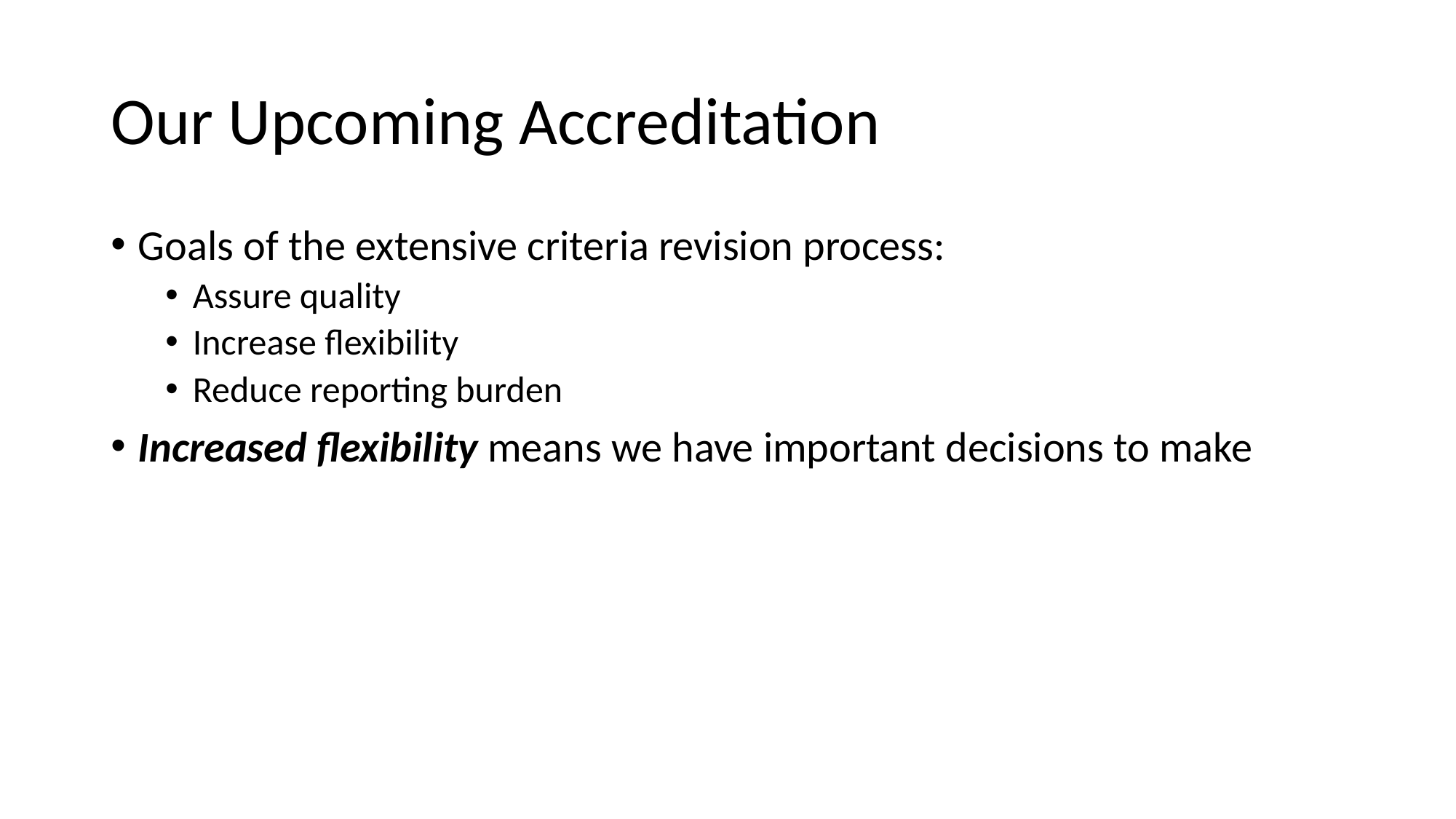

# Our Upcoming Accreditation
Goals of the extensive criteria revision process:
Assure quality
Increase flexibility
Reduce reporting burden
Increased flexibility means we have important decisions to make